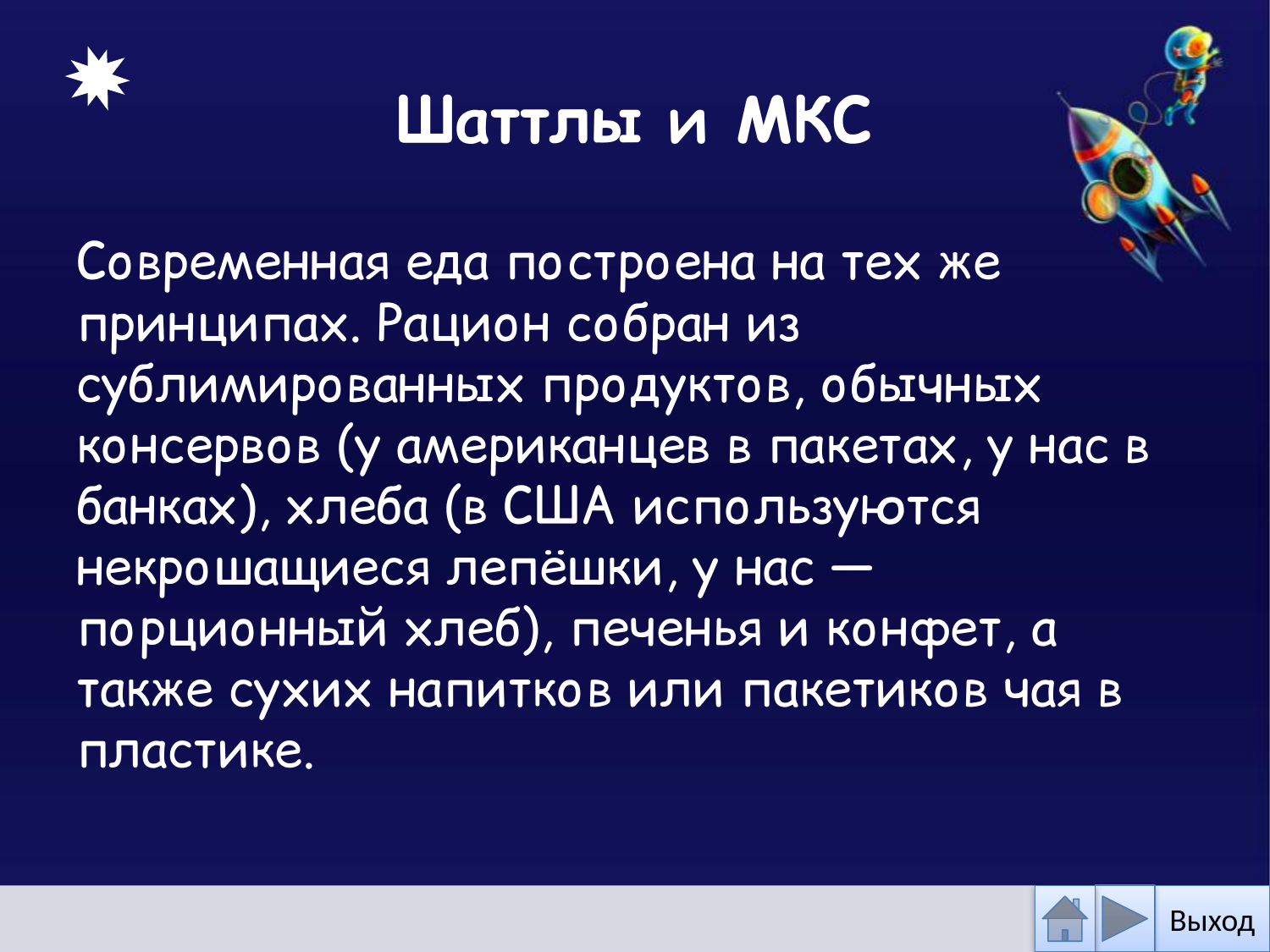

# Шаттлы и МКС
Современная еда построена на тех же принципах. Рацион собран из сублимированных продуктов, обычных консервов (у американцев в пакетах, у нас в банках), хлеба (в США используются некрошащиеся лепёшки, у нас — порционный хлеб), печенья и конфет, а также сухих напитков или пакетиков чая в пластике.

Выход